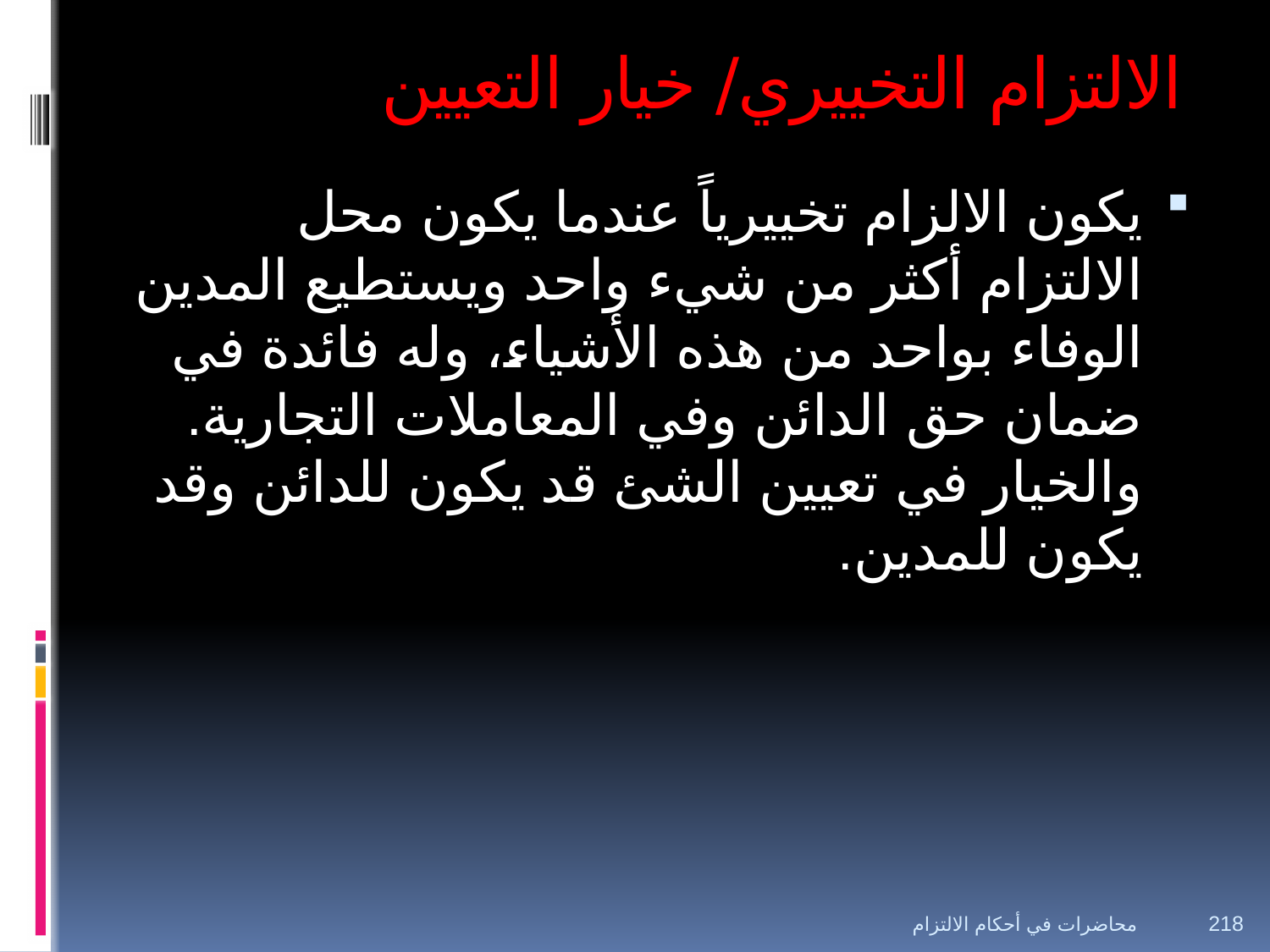

# الالتزام التخييري/ خيار التعيين
يكون الالزام تخييرياً عندما يكون محل الالتزام أكثر من شيء واحد ويستطيع المدين الوفاء بواحد من هذه الأشياء، وله فائدة في ضمان حق الدائن وفي المعاملات التجارية. والخيار في تعيين الشئ قد يكون للدائن وقد يكون للمدين.

محاضرات في أحكام الالتزام
218